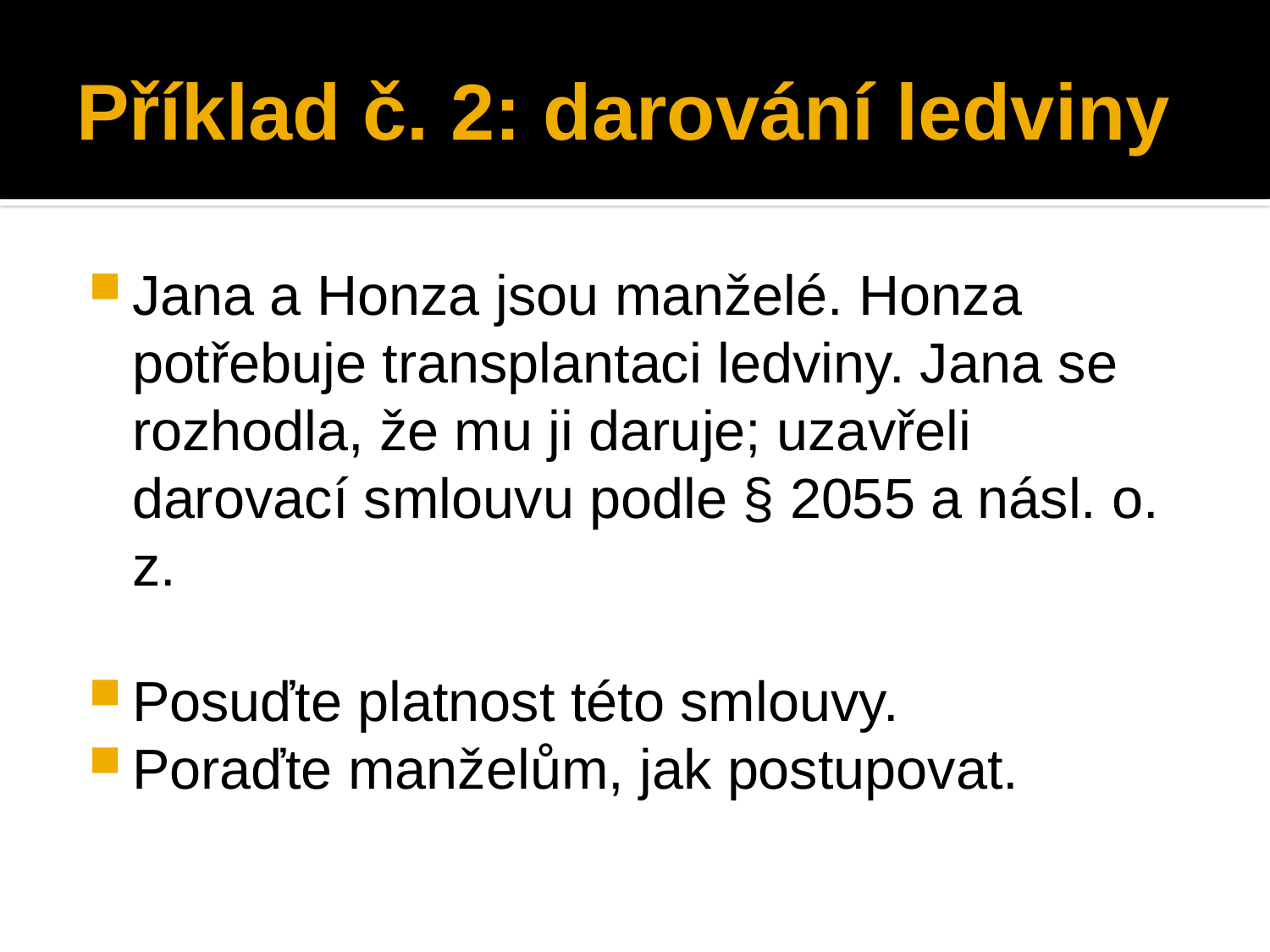

# Příklad č. 2: darování ledviny
Jana a Honza jsou manželé. Honza potřebuje transplantaci ledviny. Jana se rozhodla, že mu ji daruje; uzavřeli darovací smlouvu podle § 2055 a násl. o. z.

Posuďte platnost této smlouvy.
Poraďte manželům, jak postupovat.